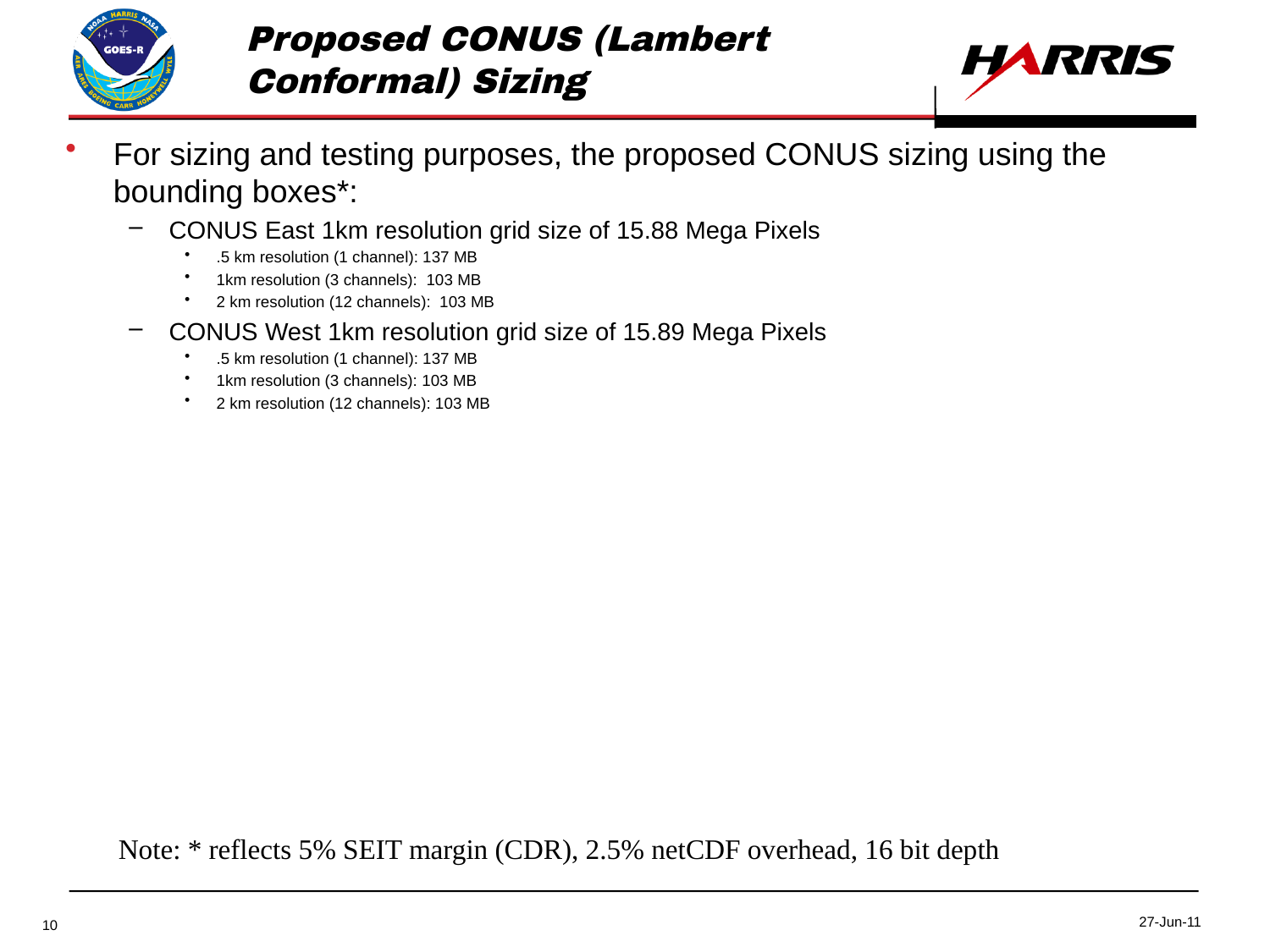

# Proposed CONUS (Lambert Conformal) Sizing
For sizing and testing purposes, the proposed CONUS sizing using the bounding boxes*:
CONUS East 1km resolution grid size of 15.88 Mega Pixels
.5 km resolution (1 channel): 137 MB
1km resolution (3 channels):  103 MB
2 km resolution (12 channels):  103 MB
CONUS West 1km resolution grid size of 15.89 Mega Pixels
.5 km resolution (1 channel): 137 MB
1km resolution (3 channels): 103 MB
2 km resolution (12 channels): 103 MB
Note: * reflects 5% SEIT margin (CDR), 2.5% netCDF overhead, 16 bit depth
27-Jun-11